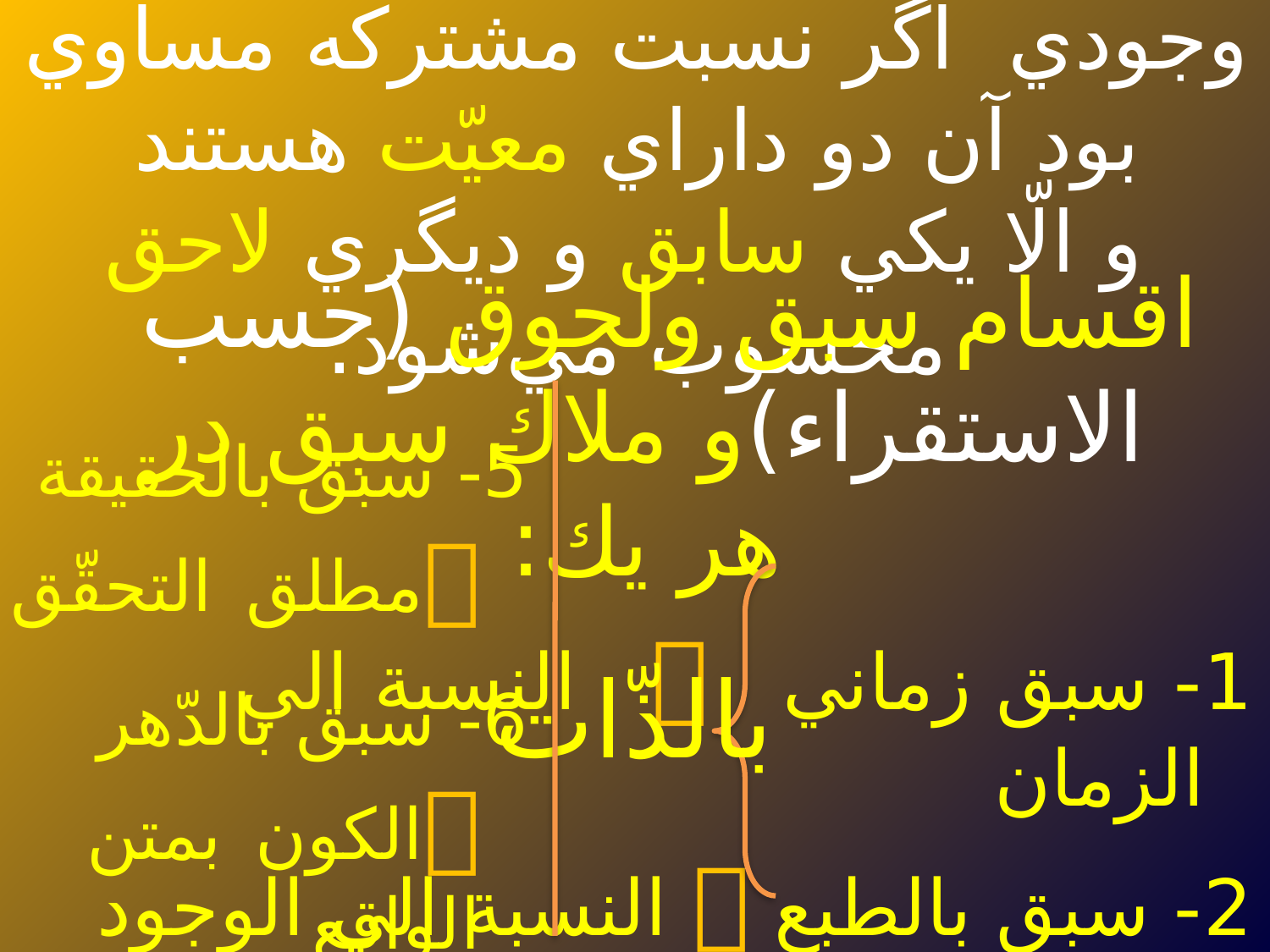

# درمقايسه دو موجود با يك مبدأ وجودي  اگر نسبت مشتركه مساوي بود آن دو داراي معيّت هستند و الّا يكي سابق و ديگري لاحق محسوب مي‌شود.
اقسام سبق ولحوق (حسب الاستقراء)و ملاك سبق در هر يك:
1- سبق زماني   ←   النسبة الي الزمان
2- سبق بالطبع ← النسبة الي الوجود
3- سبق بالعلّيّة ← الوجوب
4- سبق بالماهيّة ← تقرّر الماهية
5- سبق بالحقيقة ←مطلق التحقّق
6- سبق بالدّهر ←الكون بمتن الواقع
7- سبق بالرّتبة ← النسبة الي  مبدأ محدود
8- سبق بالشّرف ← الفضل و المزيّة

بالذّات